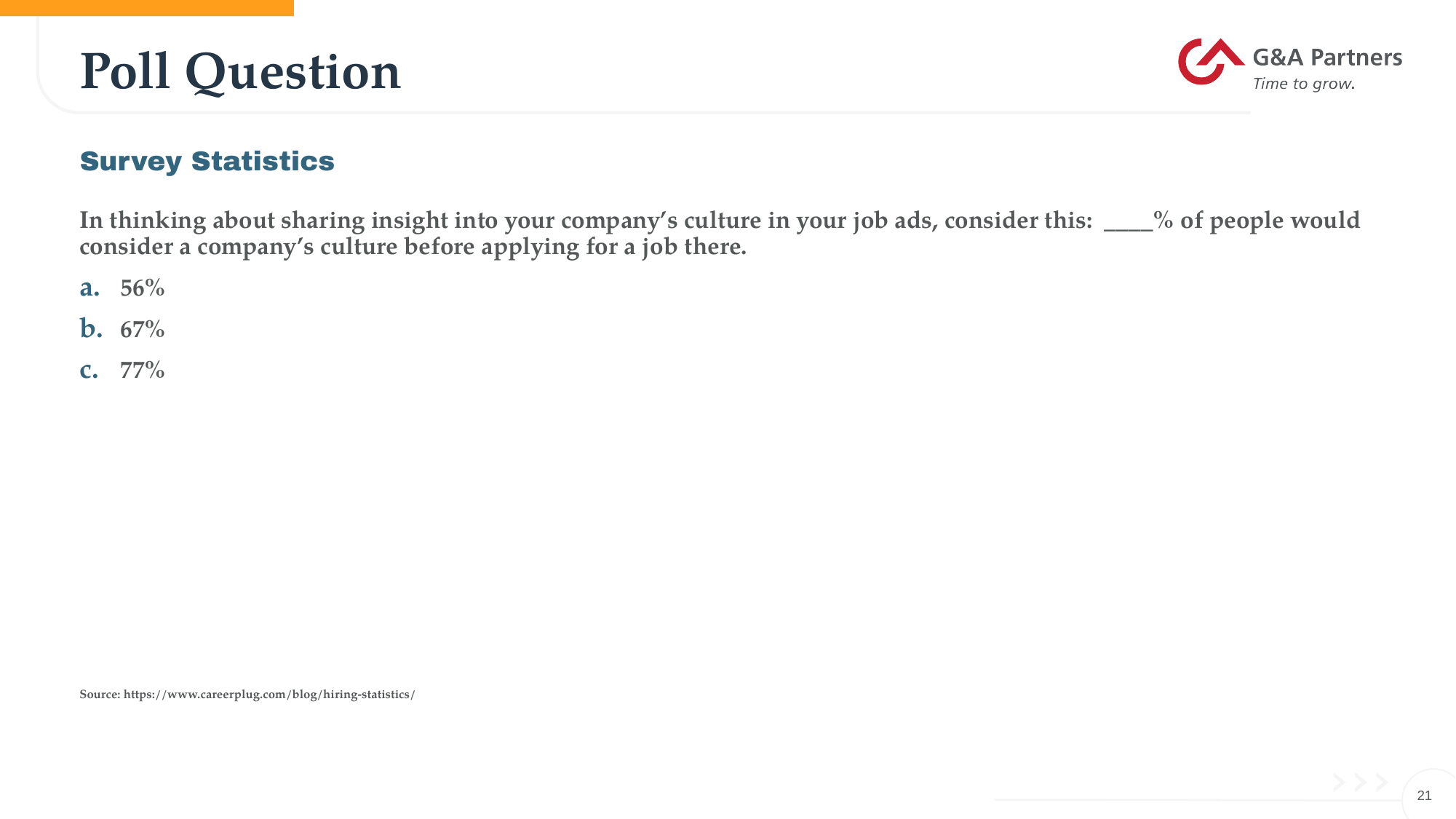

# Poll Question
Survey Statistics
In thinking about sharing insight into your company’s culture in your job ads, consider this:  ____% of people would consider a company’s culture before applying for a job there.
56%
67%
77%

Source: https://www.careerplug.com/blog/hiring-statistics/

21